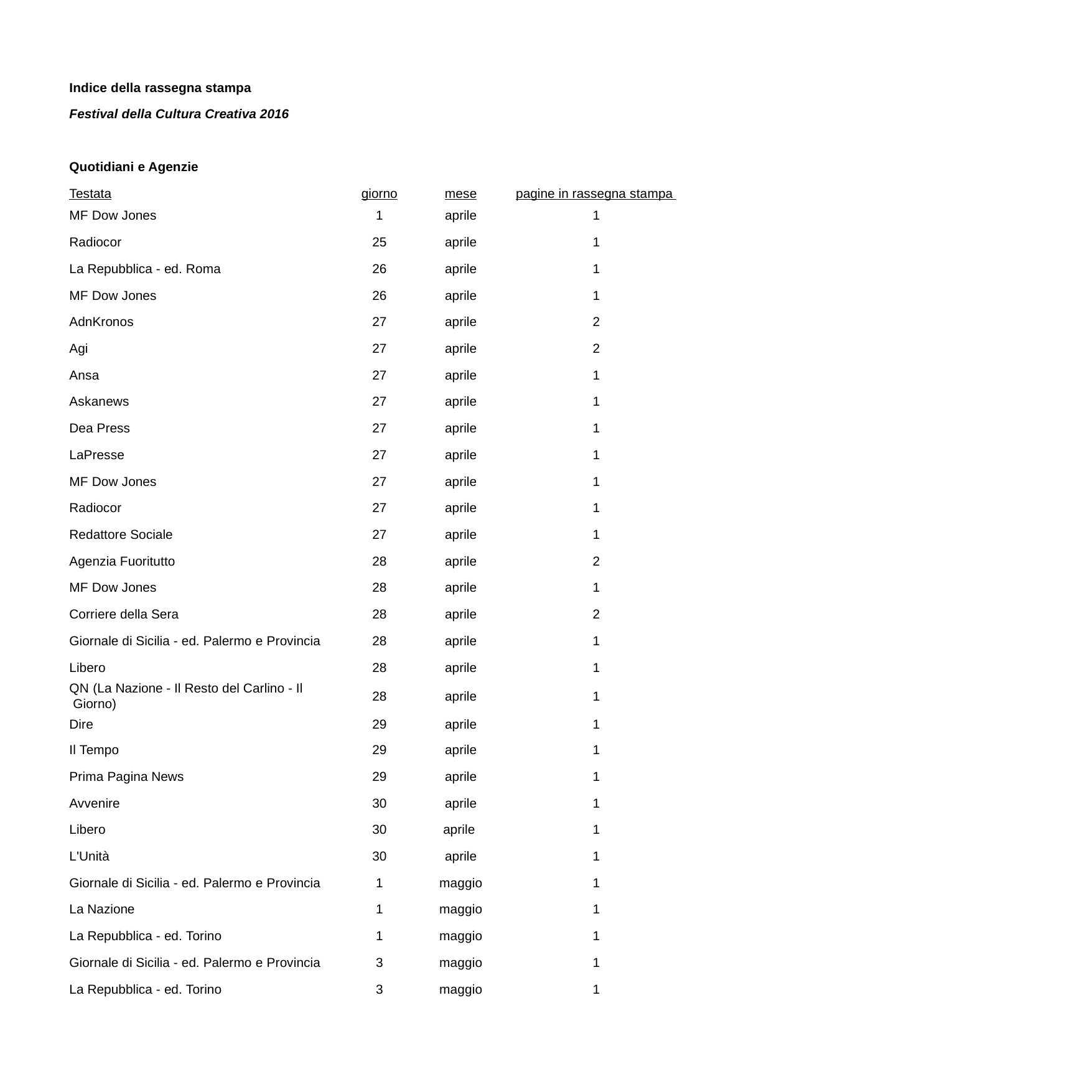

| Indice della rassegna stampa |  |  |  |
| --- | --- | --- | --- |
| Festival della Cultura Creativa 2016 |  |  |  |
| Quotidiani e Agenzie |  |  |  |
| Testata | giorno | mese | pagine in rassegna stampa |
| MF Dow Jones | 1 | aprile | 1 |
| Radiocor | 25 | aprile | 1 |
| La Repubblica - ed. Roma | 26 | aprile | 1 |
| MF Dow Jones | 26 | aprile | 1 |
| AdnKronos | 27 | aprile | 2 |
| Agi | 27 | aprile | 2 |
| Ansa | 27 | aprile | 1 |
| Askanews | 27 | aprile | 1 |
| Dea Press | 27 | aprile | 1 |
| LaPresse | 27 | aprile | 1 |
| MF Dow Jones | 27 | aprile | 1 |
| Radiocor | 27 | aprile | 1 |
| Redattore Sociale | 27 | aprile | 1 |
| Agenzia Fuoritutto | 28 | aprile | 2 |
| MF Dow Jones | 28 | aprile | 1 |
| Corriere della Sera | 28 | aprile | 2 |
| Giornale di Sicilia - ed. Palermo e Provincia | 28 | aprile | 1 |
| Libero | 28 | aprile | 1 |
| QN (La Nazione - Il Resto del Carlino - Il Giorno) | 28 | aprile | 1 |
| Dire | 29 | aprile | 1 |
| Il Tempo | 29 | aprile | 1 |
| Prima Pagina News | 29 | aprile | 1 |
| Avvenire | 30 | aprile | 1 |
| Libero | 30 | aprile | 1 |
| L'Unità | 30 | aprile | 1 |
| Giornale di Sicilia - ed. Palermo e Provincia | 1 | maggio | 1 |
| La Nazione | 1 | maggio | 1 |
| La Repubblica - ed. Torino | 1 | maggio | 1 |
| Giornale di Sicilia - ed. Palermo e Provincia | 3 | maggio | 1 |
| La Repubblica - ed. Torino | 3 | maggio | 1 |